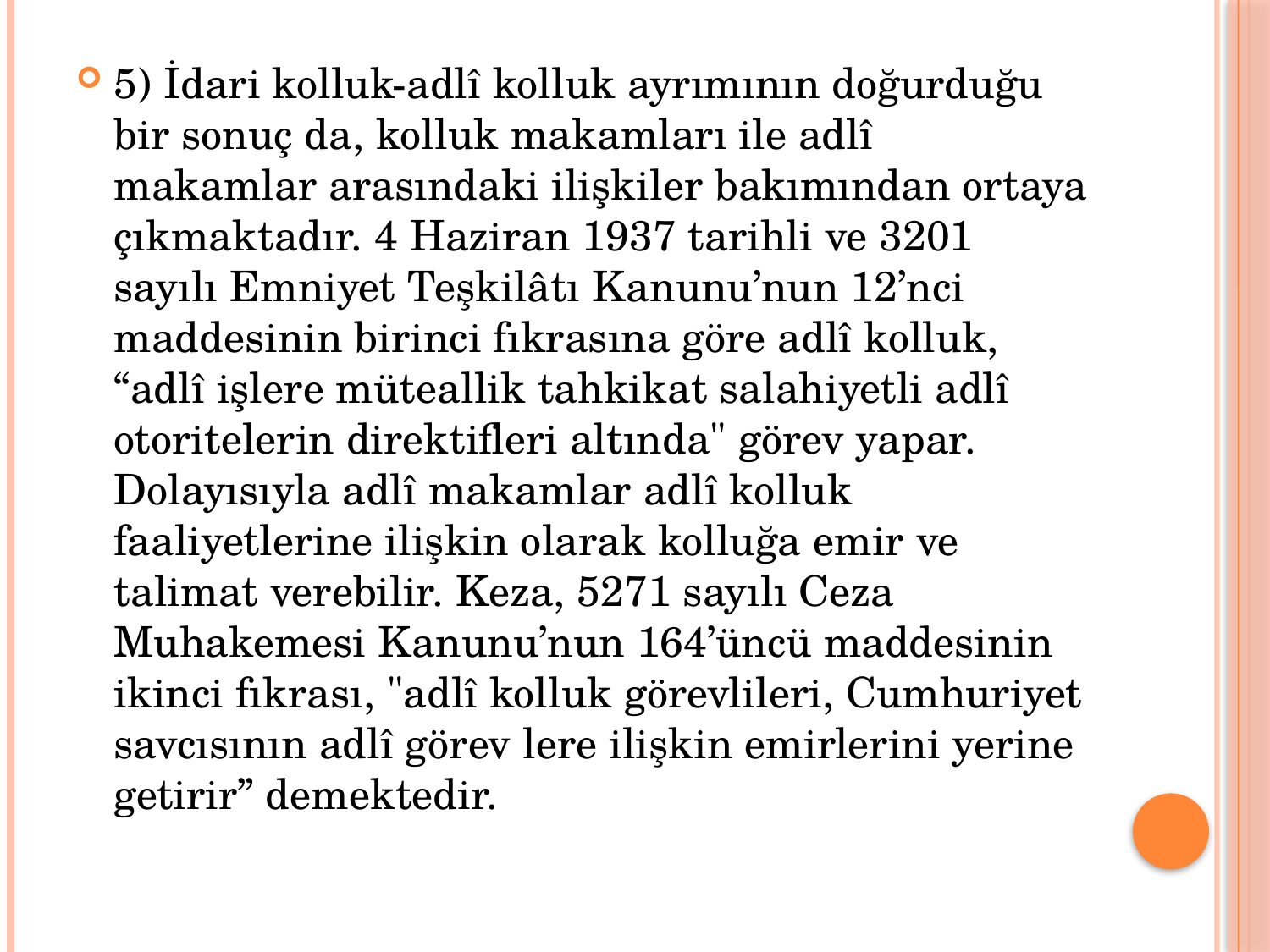

5) İdari kolluk-adlî kolluk ayrımının doğurduğu bir sonuç da, kolluk makamları ile adlî makamlar arasındaki ilişkiler bakımından ortaya çıkmaktadır. 4 Haziran 1937 tarihli ve 3201 sayılı Emniyet Teşkilâtı Kanunu’nun 12’nci maddesinin birinci fıkrasına göre adlî kolluk, “adlî işlere müteallik tahkikat salahiyetli adlî otoritelerin direktifleri altında" görev yapar. Dolayısıyla adlî makamlar adlî kolluk faaliyetlerine ilişkin olarak kolluğa emir ve talimat verebilir. Keza, 5271 sayılı Ceza Muhakemesi Kanunu’nun 164’üncü maddesinin ikinci fıkrası, "adlî kolluk görevlileri, Cumhuriyet savcısının adlî görev lere ilişkin emirlerini yerine getirir” demektedir.